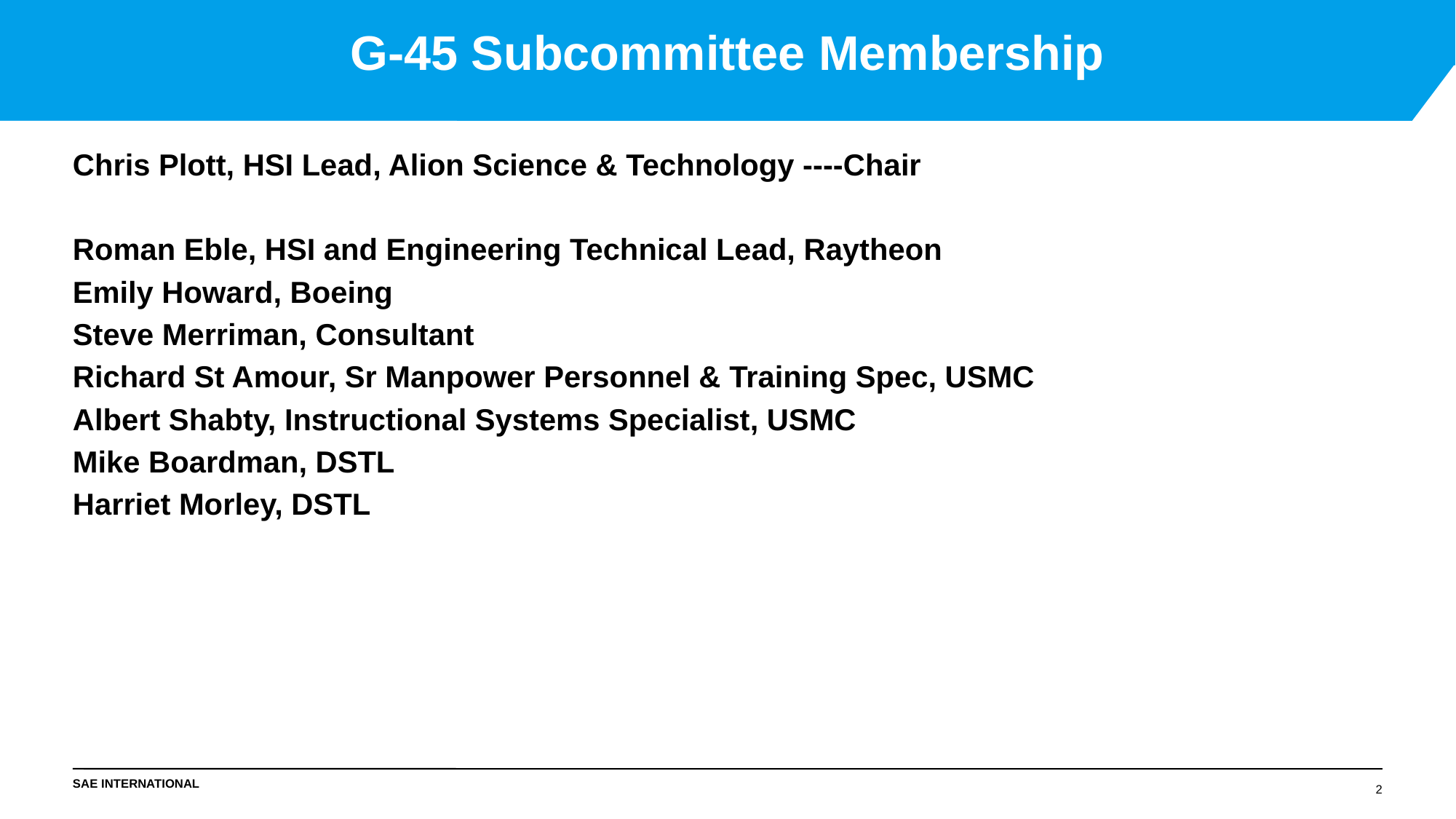

# G-45 Subcommittee Membership
Chris Plott, HSI Lead, Alion Science & Technology ----Chair

Roman Eble, HSI and Engineering Technical Lead, Raytheon
Emily Howard, Boeing
Steve Merriman, Consultant
Richard St Amour, Sr Manpower Personnel & Training Spec, USMC
Albert Shabty, Instructional Systems Specialist, USMC
Mike Boardman, DSTL
Harriet Morley, DSTL

2